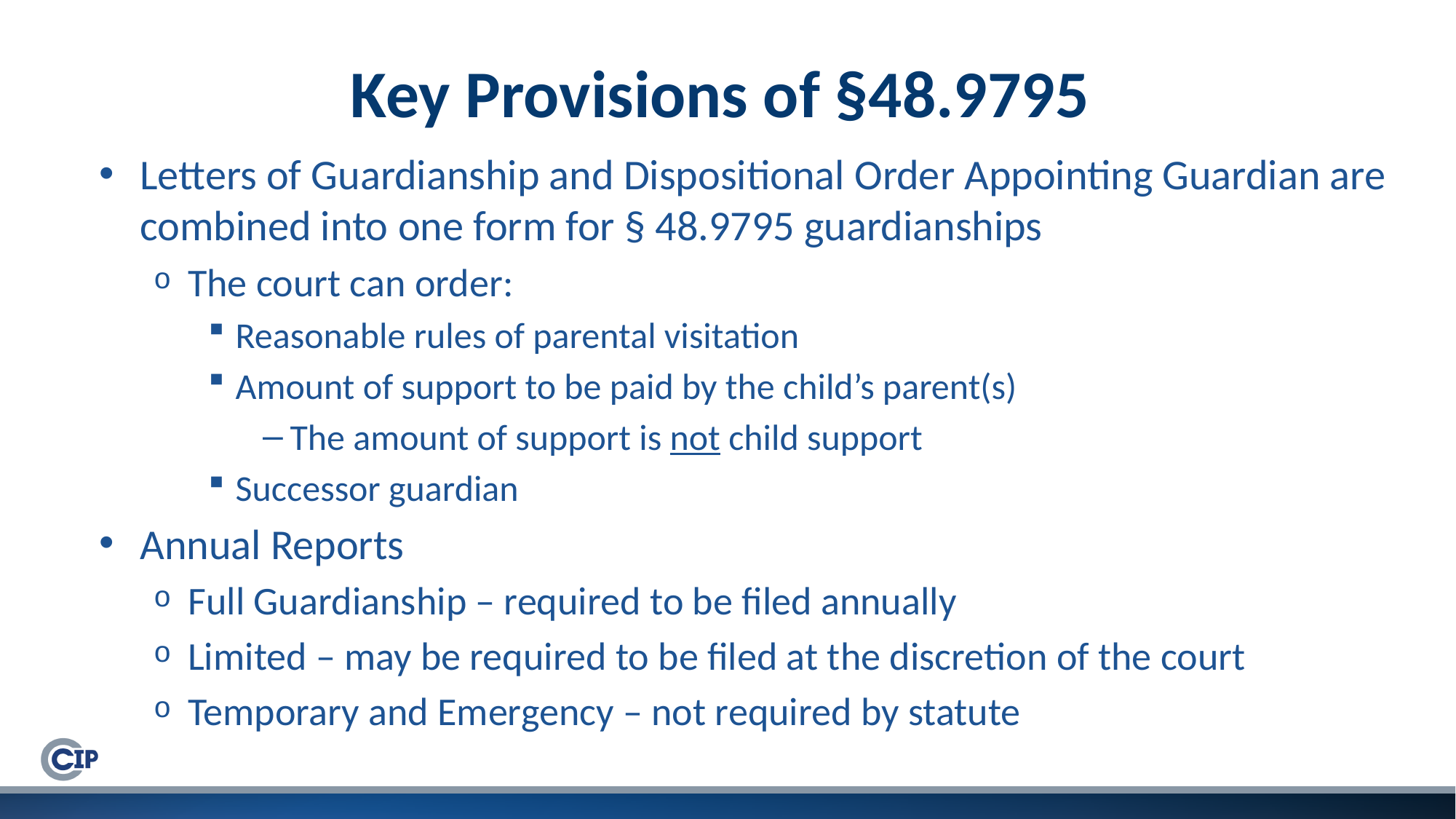

# Key Provisions of §48.9795
Letters of Guardianship and Dispositional Order Appointing Guardian are combined into one form for § 48.9795 guardianships
The court can order:
Reasonable rules of parental visitation
Amount of support to be paid by the child’s parent(s)
The amount of support is not child support
Successor guardian
Annual Reports
Full Guardianship – required to be filed annually
Limited – may be required to be filed at the discretion of the court
Temporary and Emergency – not required by statute